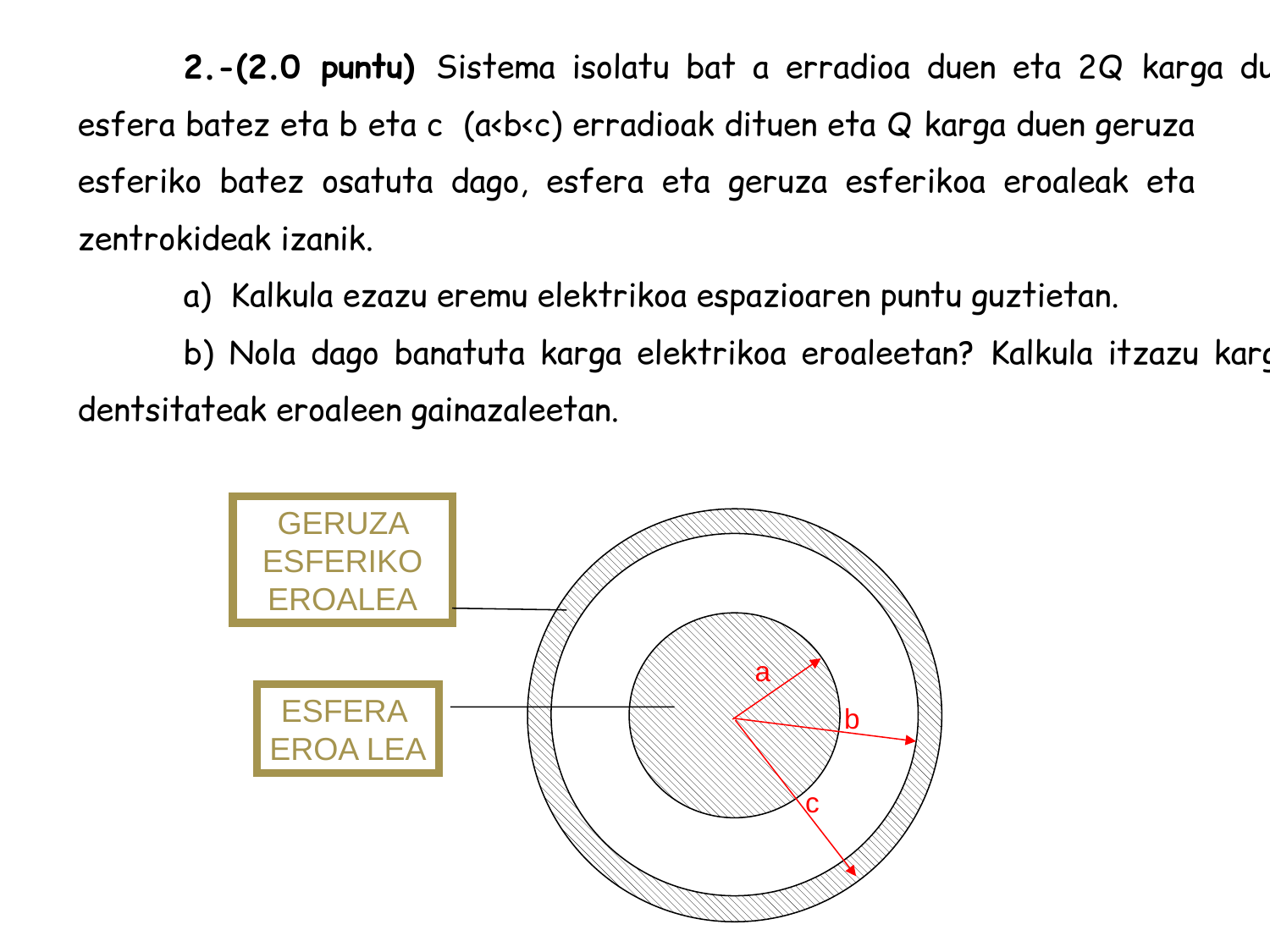

2.-(2.0 puntu) Sistema isolatu bat a erradioa duen eta 2Q karga duen esfera batez eta b eta c  (a<b<c) erradioak dituen eta Q karga duen geruza esferiko batez osatuta dago, esfera eta geruza esferikoa eroaleak eta zentrokideak izanik.
a)  Kalkula ezazu eremu elektrikoa espazioaren puntu guztietan.
b) Nola dago banatuta karga elektrikoa eroaleetan? Kalkula itzazu karga- dentsitateak eroaleen gainazaleetan.
GERUZA ESFERIKO
EROALEA

a

b

c

ESFERA
EROA LEA